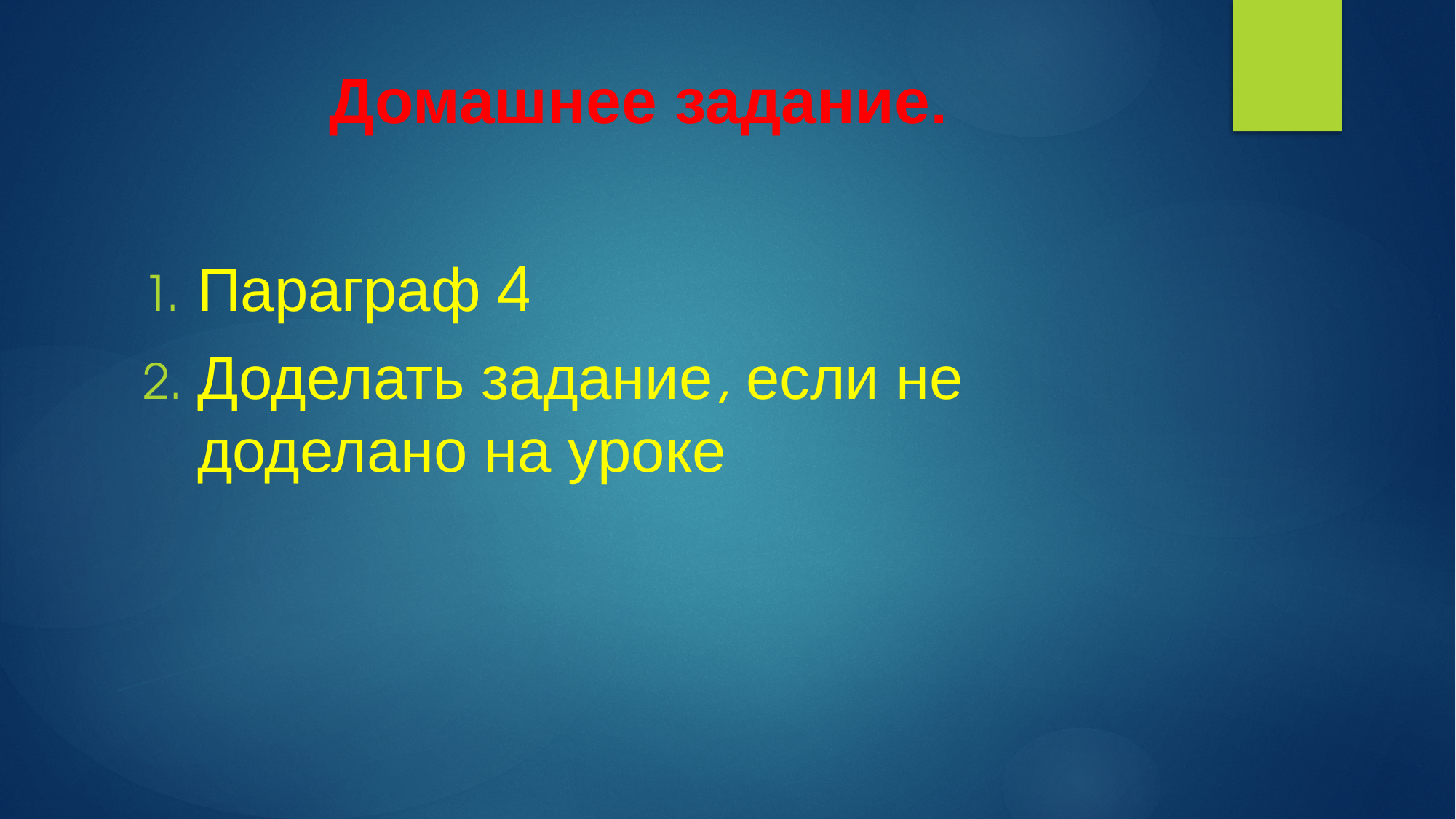

# Домашнее задание.
Параграф 4
Доделать задание, если не доделано на уроке